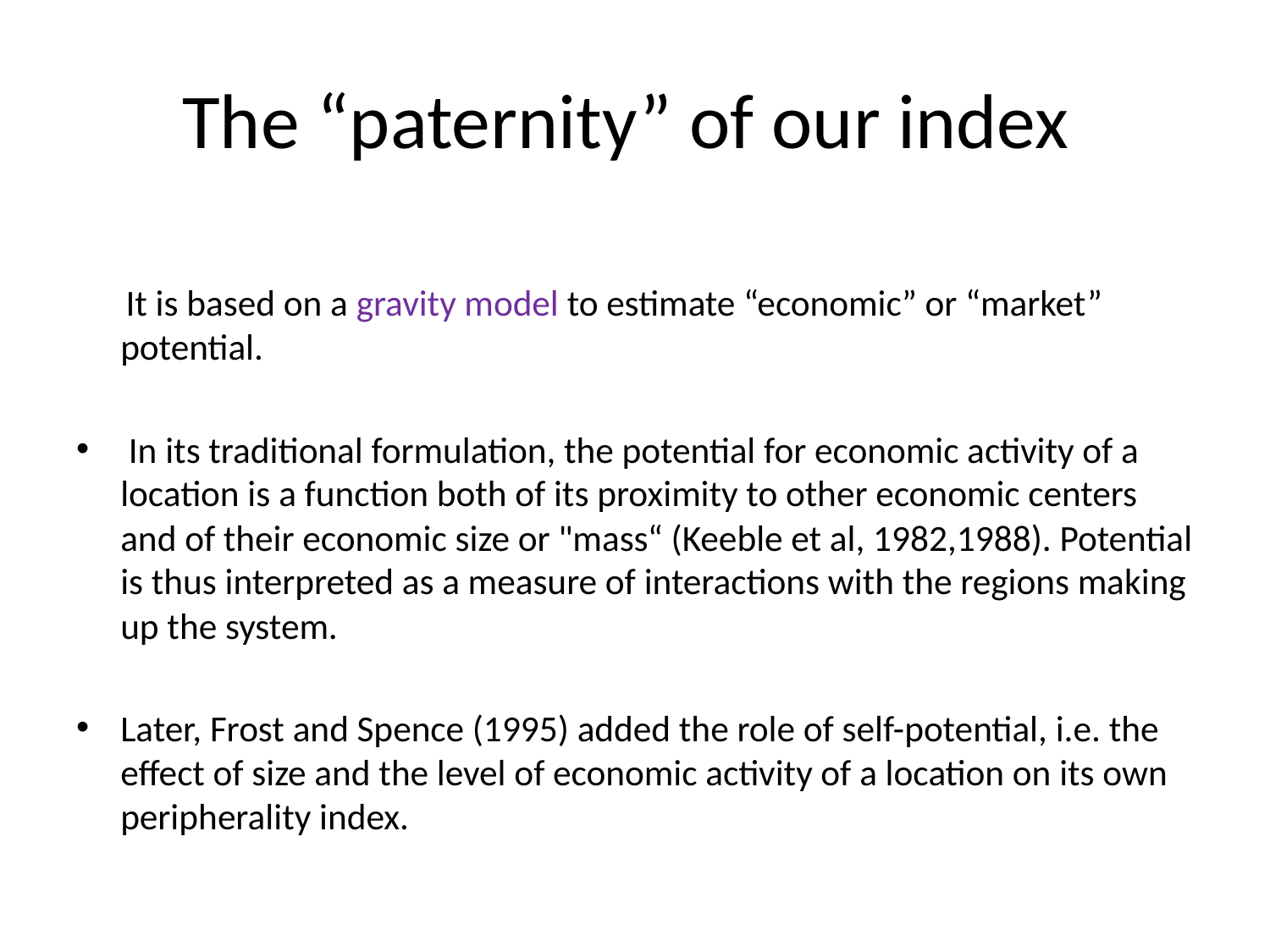

# The “paternity” of our index

      It is based on a gravity model to estimate “economic” or “market” potential.

 In its traditional formulation, the potential for economic activity of a location is a function both of its proximity to other economic centers and of their economic size or "mass“ (Keeble et al, 1982,1988). Potential is thus interpreted as a measure of interactions with the regions making up the system.

Later, Frost and Spence (1995) added the role of self-potential, i.e. the effect of size and the level of economic activity of a location on its own peripherality index.